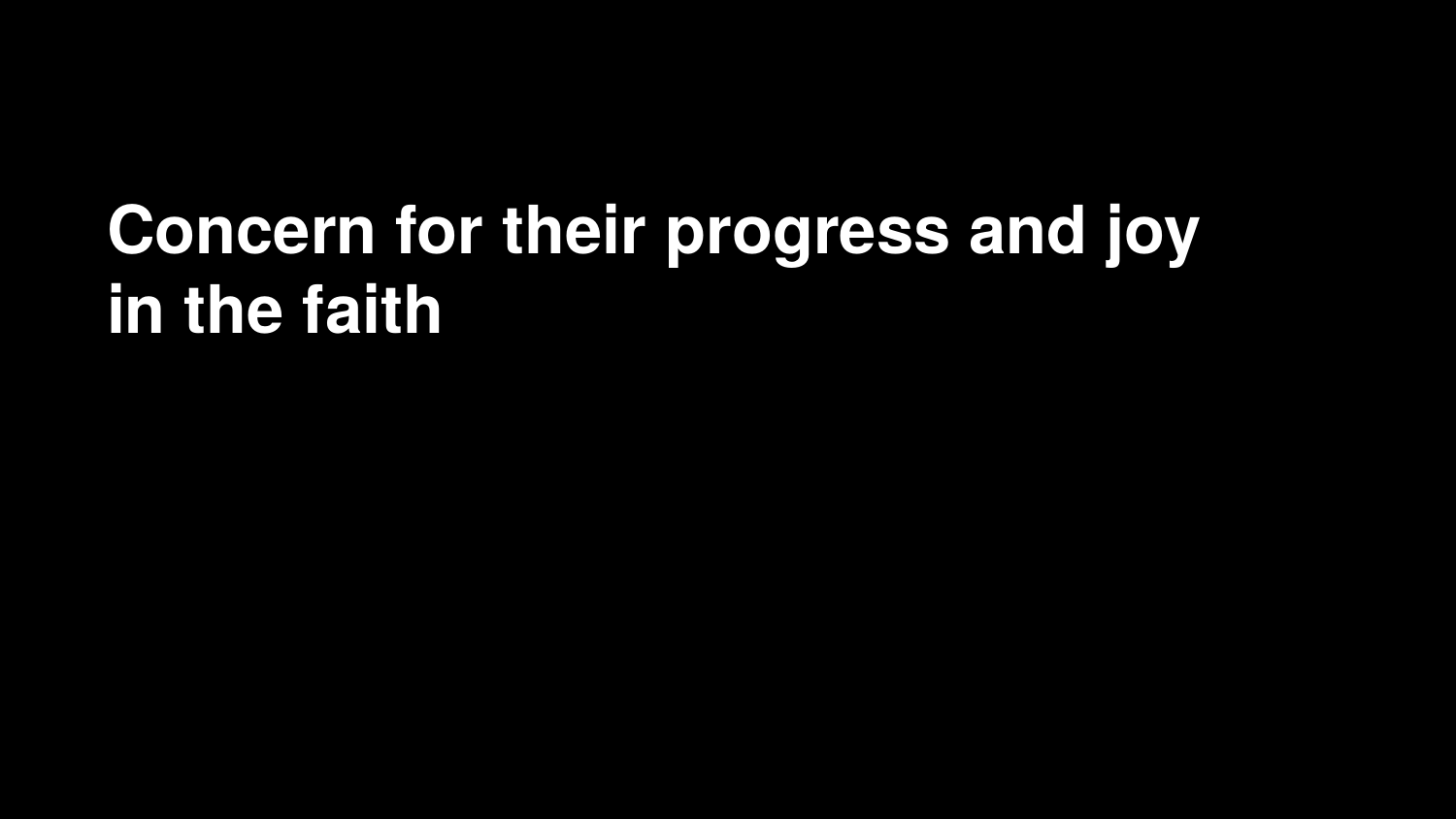

Concern for their progress and joy in the faith